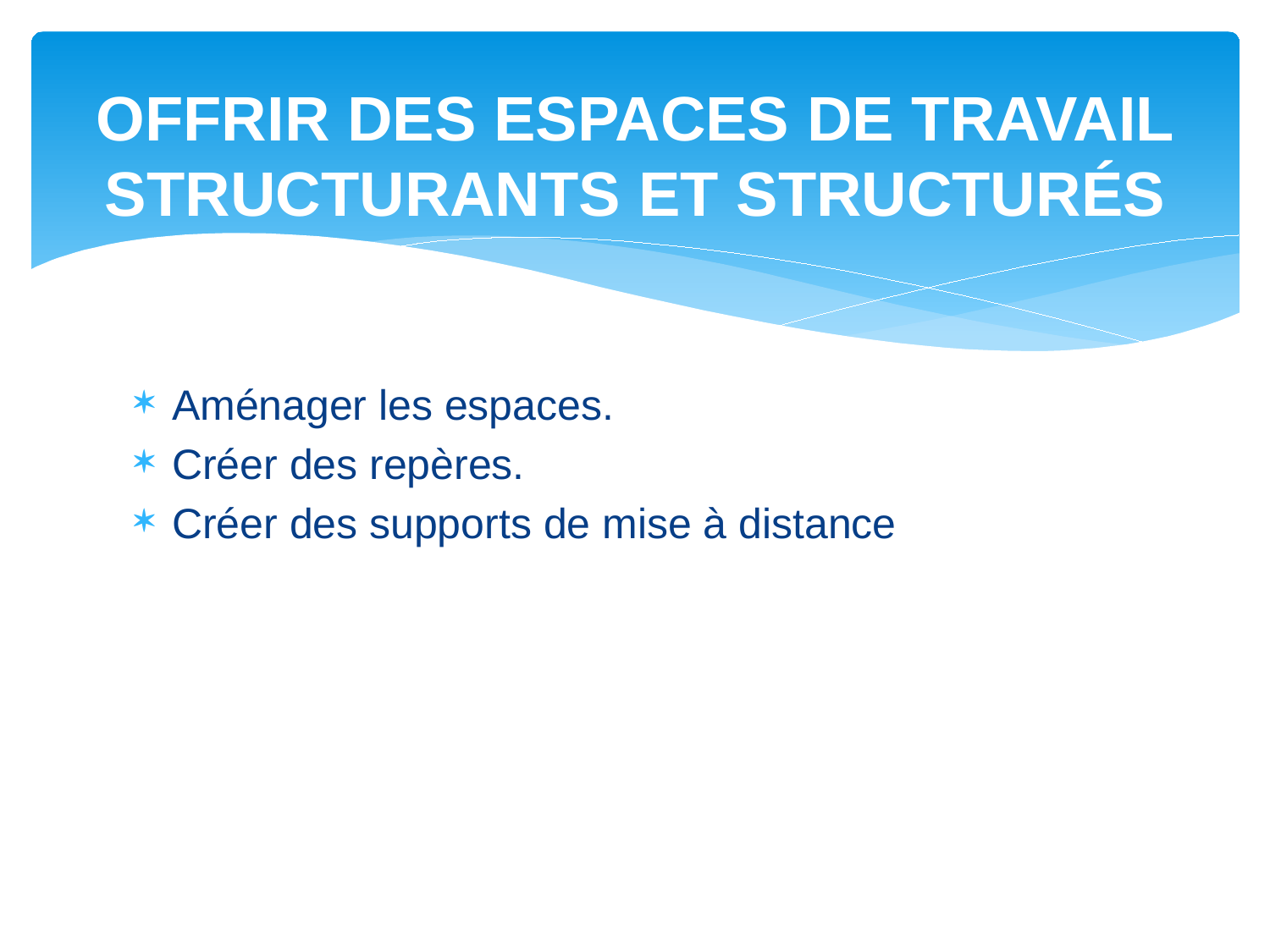

# OFFRIR DES ESPACES DE TRAVAIL STRUCTURANTS ET STRUCTURÉS
Aménager les espaces.
Créer des repères.
Créer des supports de mise à distance